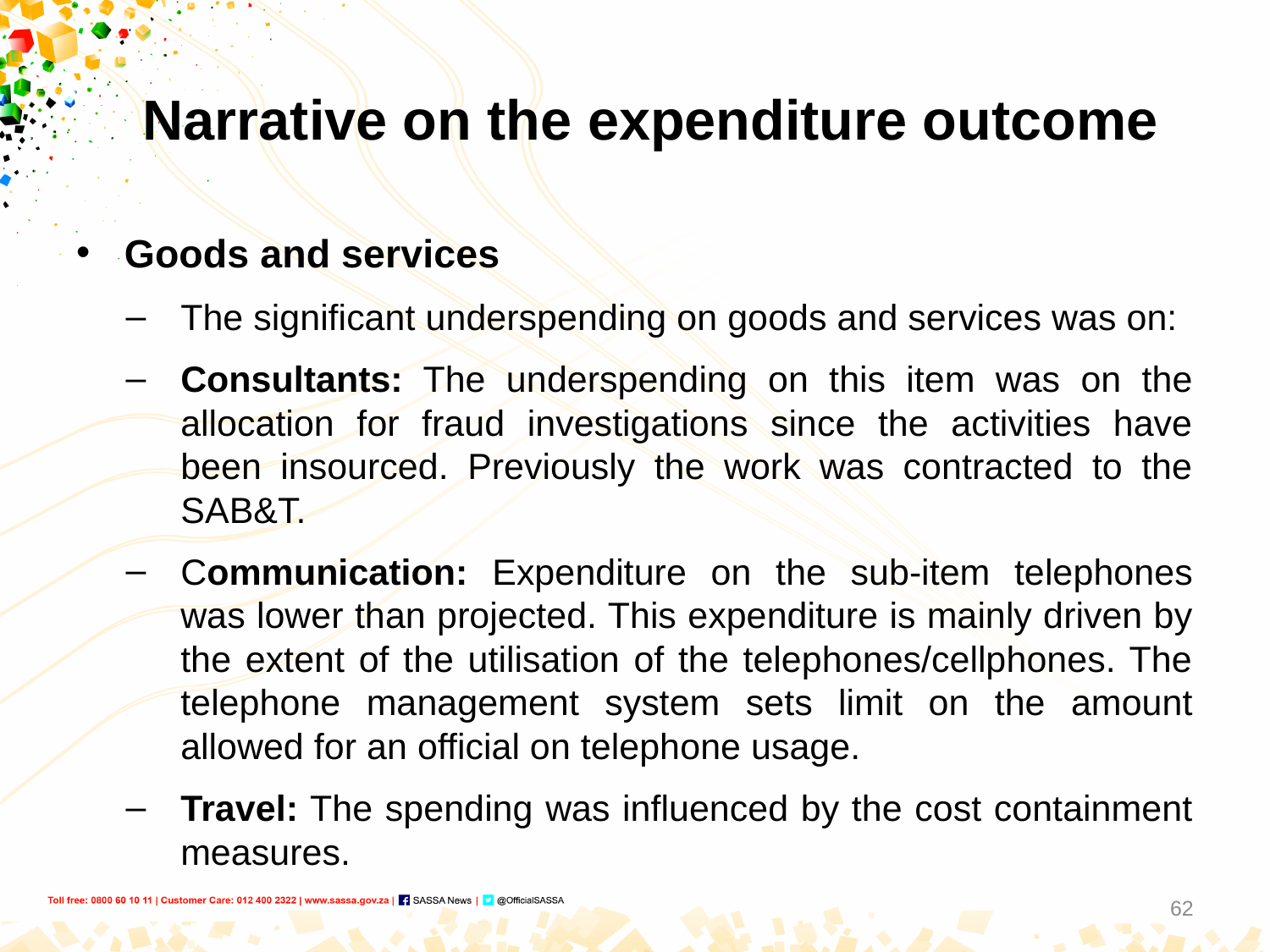

# Narrative on the expenditure outcome
Goods and services
The significant underspending on goods and services was on:
Consultants: The underspending on this item was on the allocation for fraud investigations since the activities have been insourced. Previously the work was contracted to the SAB&T.
Communication: Expenditure on the sub-item telephones was lower than projected. This expenditure is mainly driven by the extent of the utilisation of the telephones/cellphones. The telephone management system sets limit on the amount allowed for an official on telephone usage.
Travel: The spending was influenced by the cost containment measures.

62